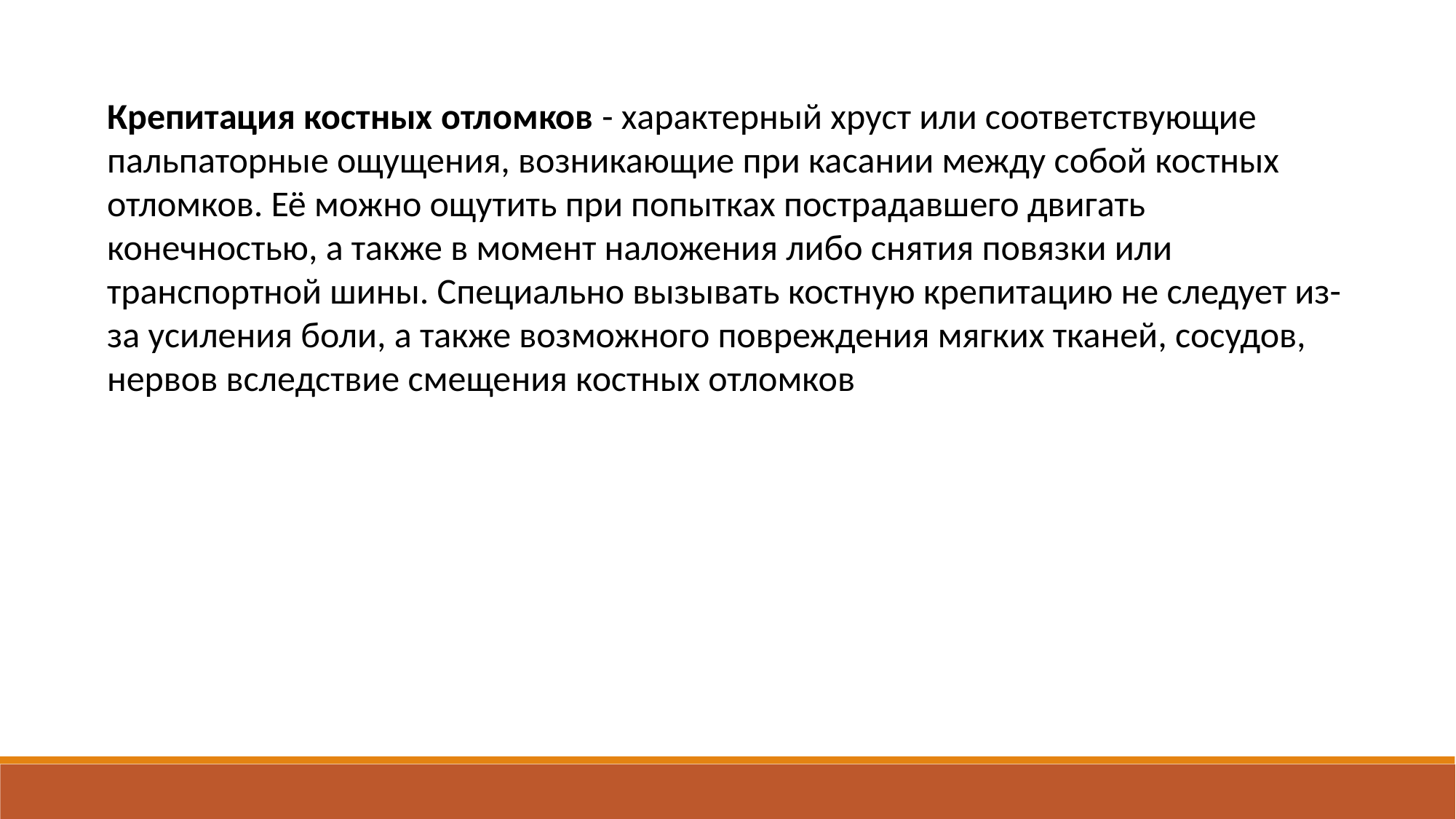

Крепитация костных отломков - характерный хруст или соответствующие пальпаторные ощущения, возникающие при касании между собой костных отломков. Её можно ощутить при попытках пострадавшего двигать конечностью, а также в момент наложения либо снятия повязки или транспортной шины. Специально вызывать костную крепитацию не следует из-за усиления боли, а также возможного повреждения мягких тканей, сосудов, нервов вследствие смещения костных отломков